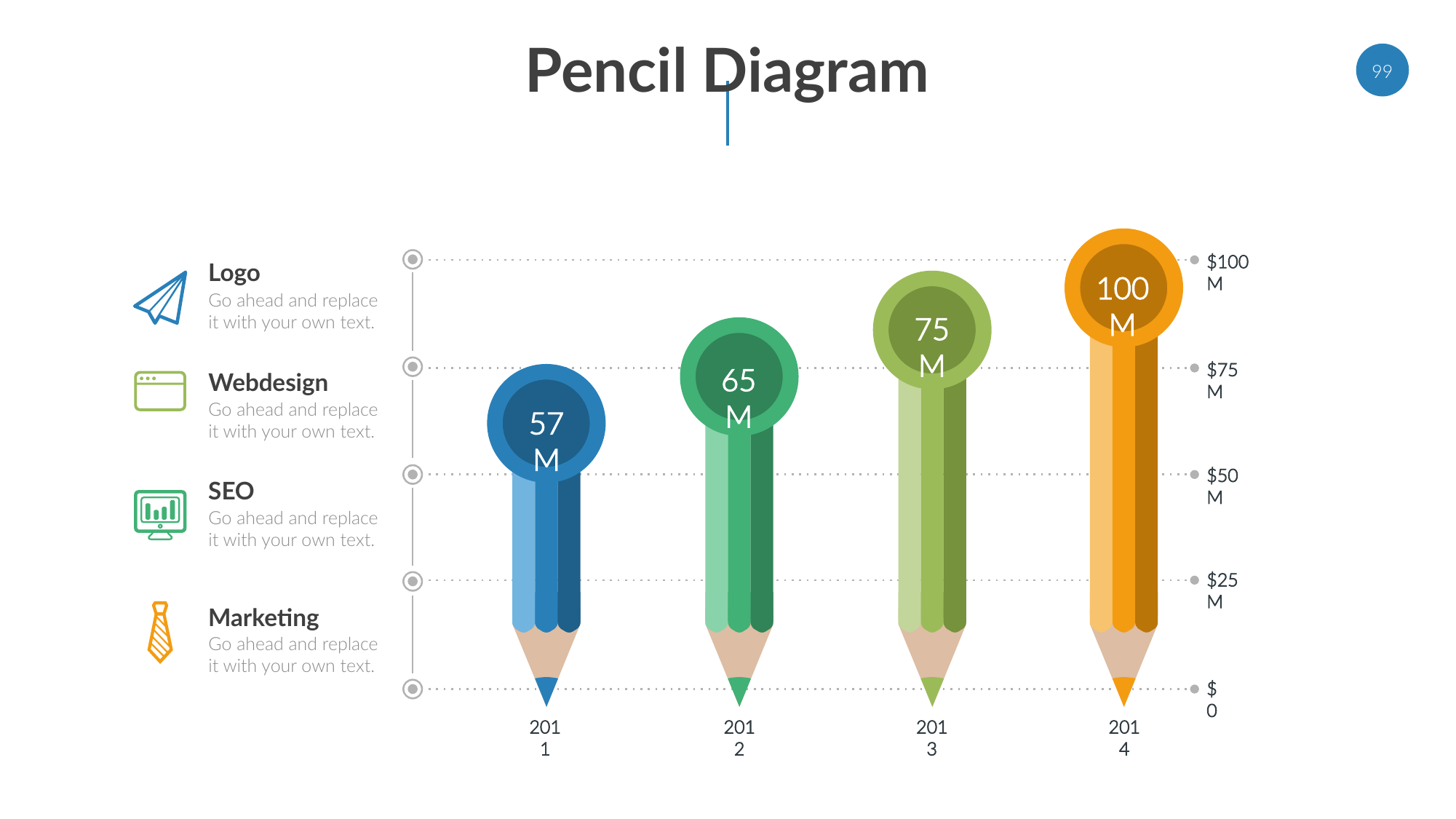

# Pencil Diagram
99

100M
$100M

Logo

75M
Go ahead and replace it with your own text.

65M

$75M

Webdesign

57M

Go ahead and replace it with your own text.

$50M

SEO

Go ahead and replace it with your own text.
$25M

Marketing

Go ahead and replace it with your own text.
$0

2011
2012
2013
2014